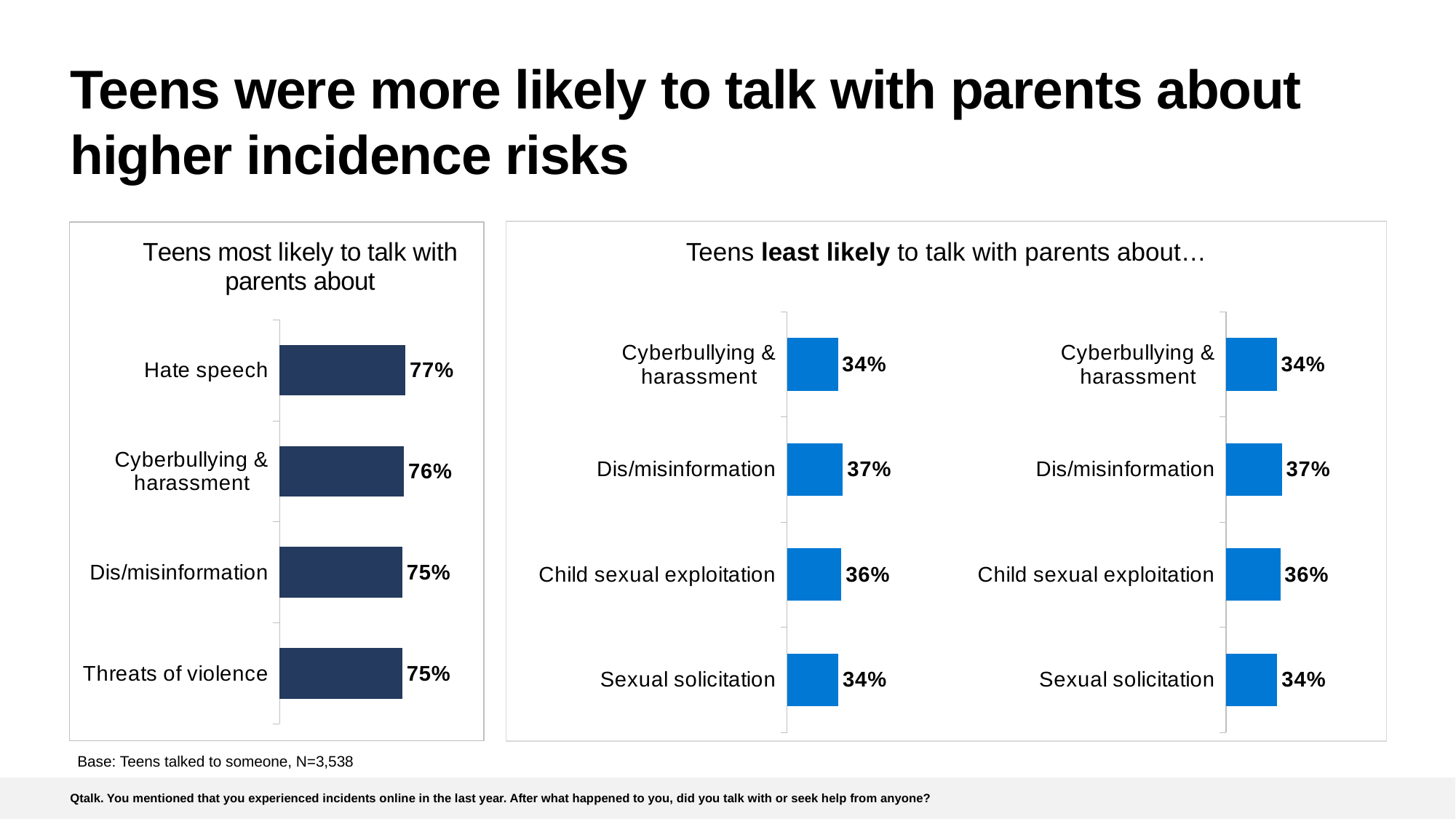

# Teens were more likely to talk with parents about higher incidence risks

### Chart: Teens most likely to talk with parents about

| Category | Most likely |
|---|---|
| Hate speech | 0.77 |
| Cyberbullying & harassment | 0.76 |
| Dis/misinformation | 0.75 |
| Threats of violence | 0.75 |
Teens least likely to talk with parents about…

### Chart

| Category | Most likely, friends |
|---|---|
| Cyberbullying & harassment | 0.337 |
| Dis/misinformation | 0.37 |
| Child sexual exploitation | 0.36 |
| Sexual solicitation | 0.34 |

### Chart

| Category | Most likely, friends |
|---|---|
| Cyberbullying & harassment | 0.337 |
| Dis/misinformation | 0.37 |
| Child sexual exploitation | 0.36 |
| Sexual solicitation | 0.34 |
Base: Teens talked to someone, N=3,538

Qtalk. You mentioned that you experienced incidents online in the last year. After what happened to you, did you talk with or seek help from anyone?